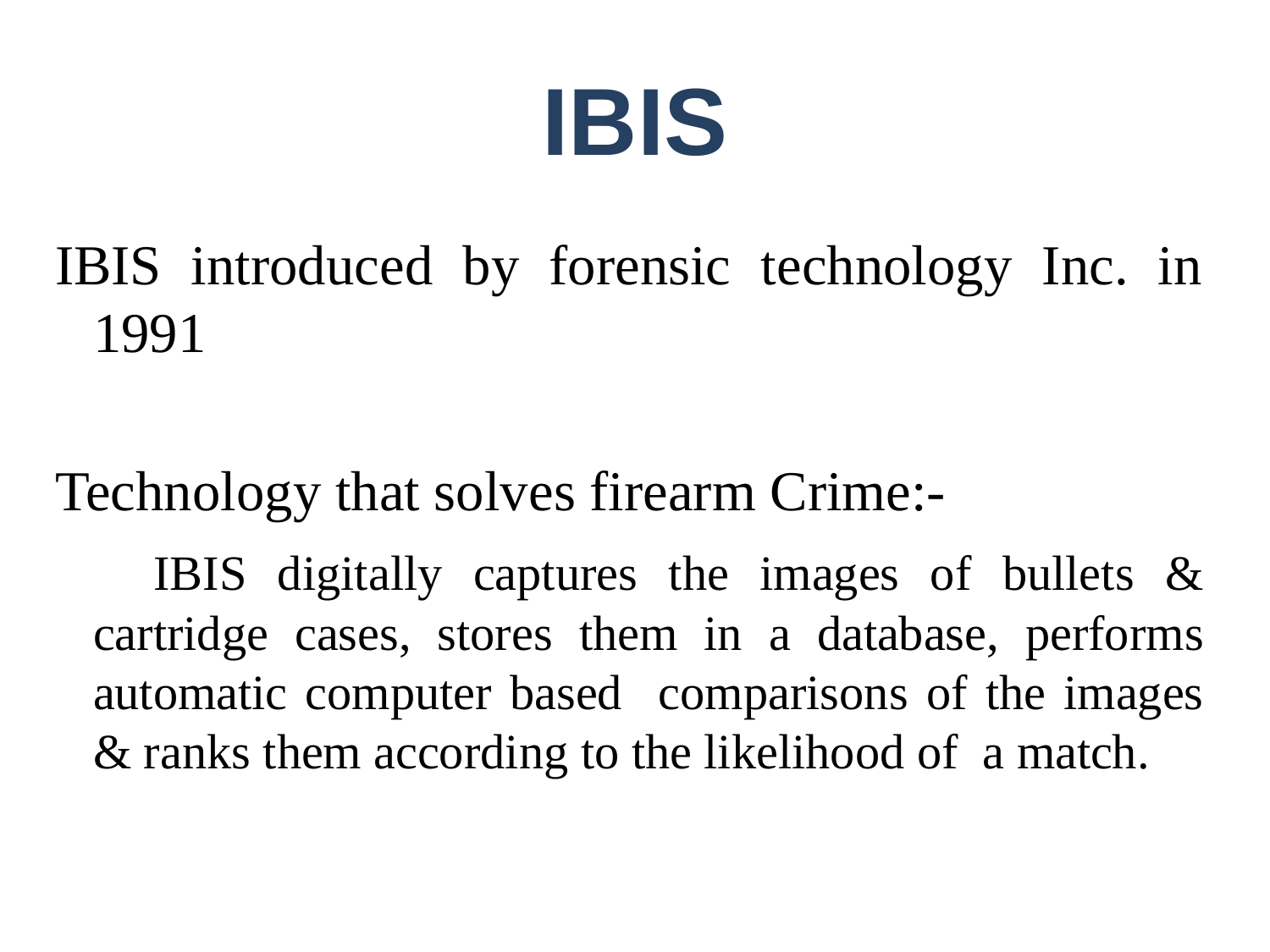

# IBIS
IBIS introduced by forensic technology Inc. in 1991

Technology that solves firearm Crime:-
   IBIS digitally captures the images of bullets & cartridge cases, stores them in a database, performs automatic computer based  comparisons of the images & ranks them according to the likelihood of  a match.